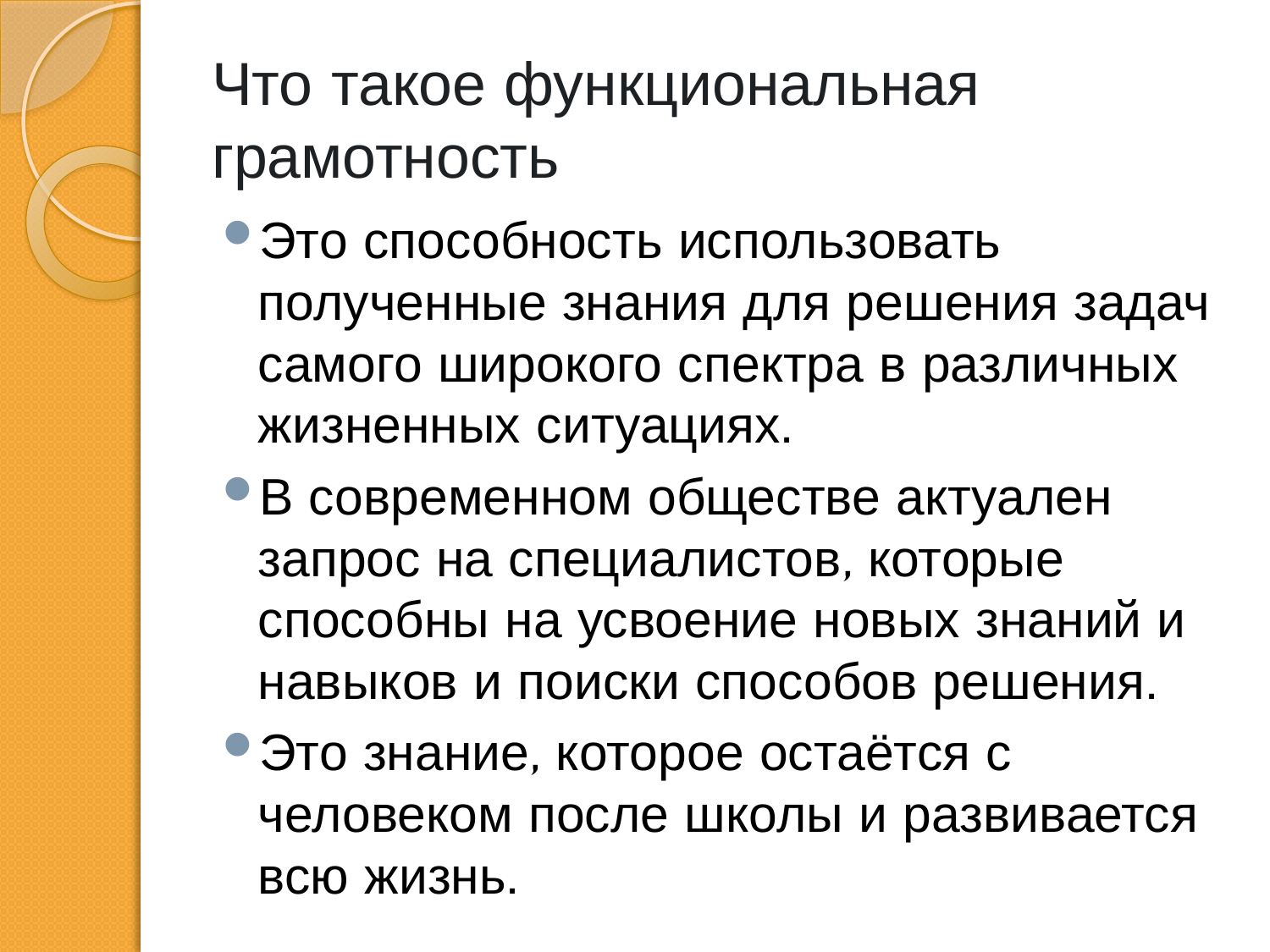

# Что такое функциональная грамотность
Это способность использовать полученные знания для решения задач самого широкого спектра в различных жизненных ситуациях.
В современном обществе актуален запрос на специалистов, которые способны на усвоение новых знаний и навыков и поиски способов решения.
Это знание, которое остаётся с человеком после школы и развивается всю жизнь.